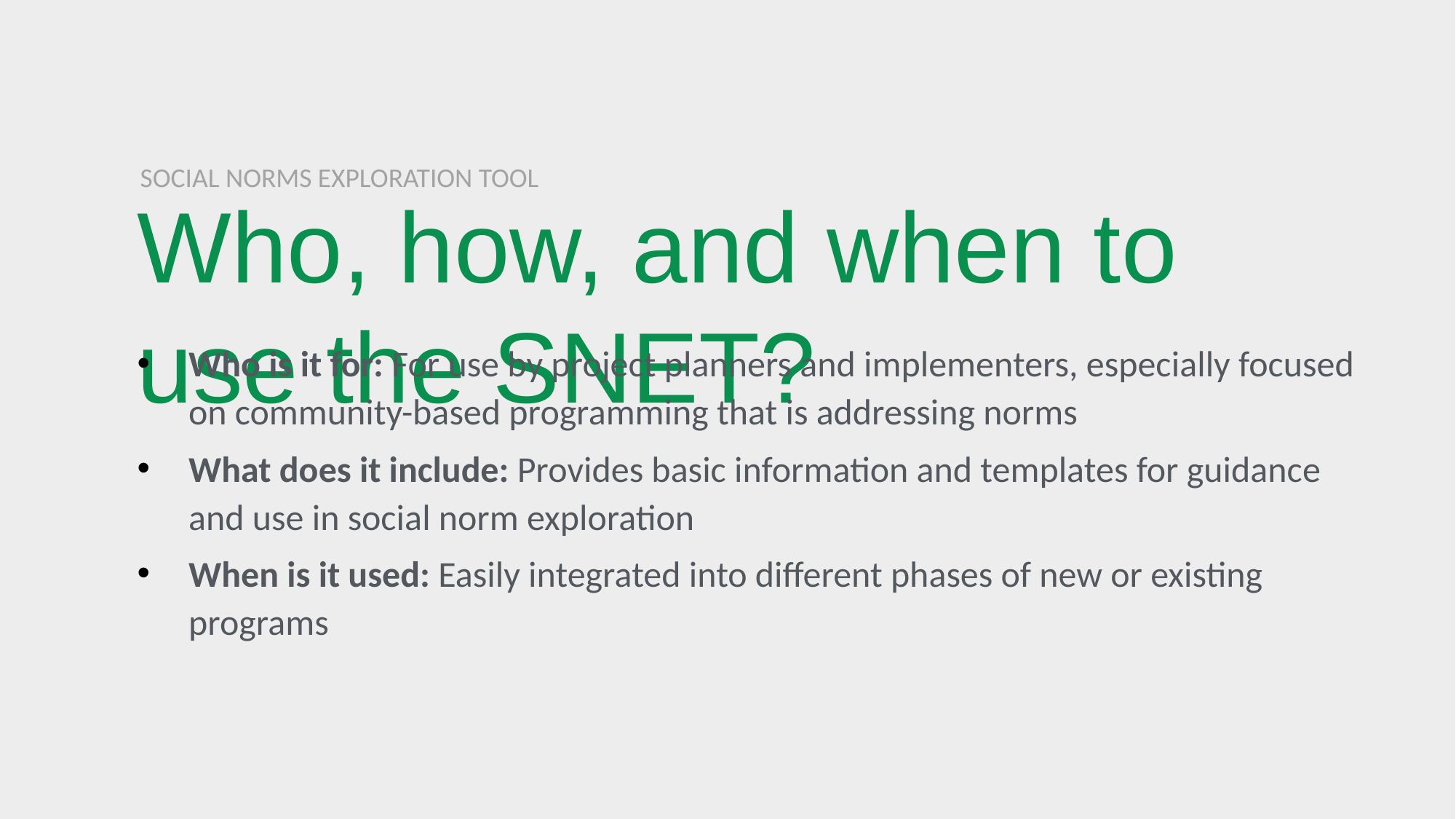

SOCIAL NORMS EXPLORATION TOOL
# Who, how, and when to use the SNET?
Who is it for: For use by project planners and implementers, especially focused on community-based programming that is addressing norms
What does it include: Provides basic information and templates for guidance and use in social norm exploration
When is it used: Easily integrated into different phases of new or existing programs